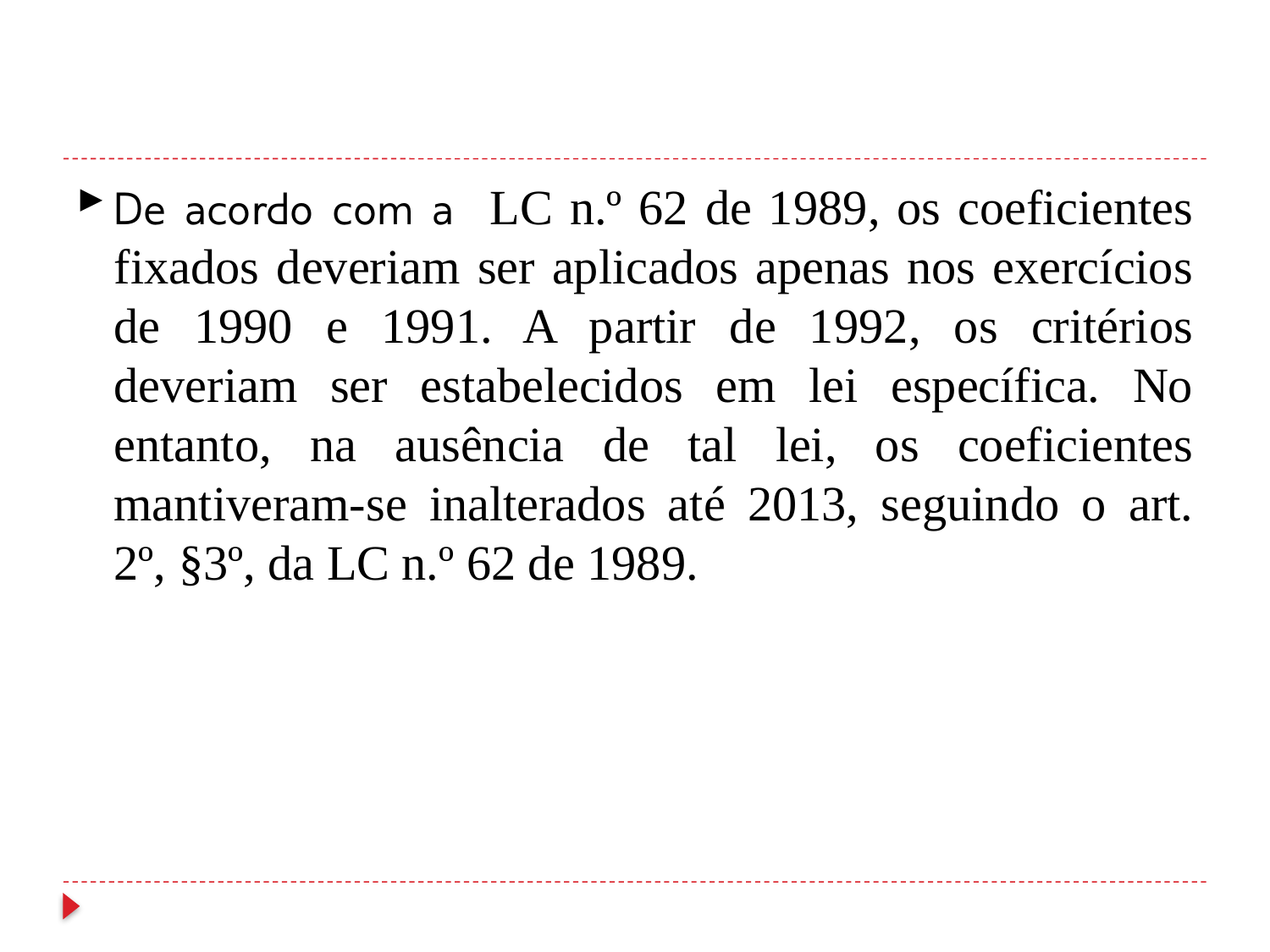

#
De acordo com a  LC n.º 62 de 1989, os coeficientes fixados deveriam ser aplicados apenas nos exercícios de 1990 e 1991. A partir de 1992, os critérios deveriam ser estabelecidos em lei específica. No entanto, na ausência de tal lei, os coeficientes mantiveram-se inalterados até 2013, seguindo o art. 2º, §3º, da LC n.º 62 de 1989.